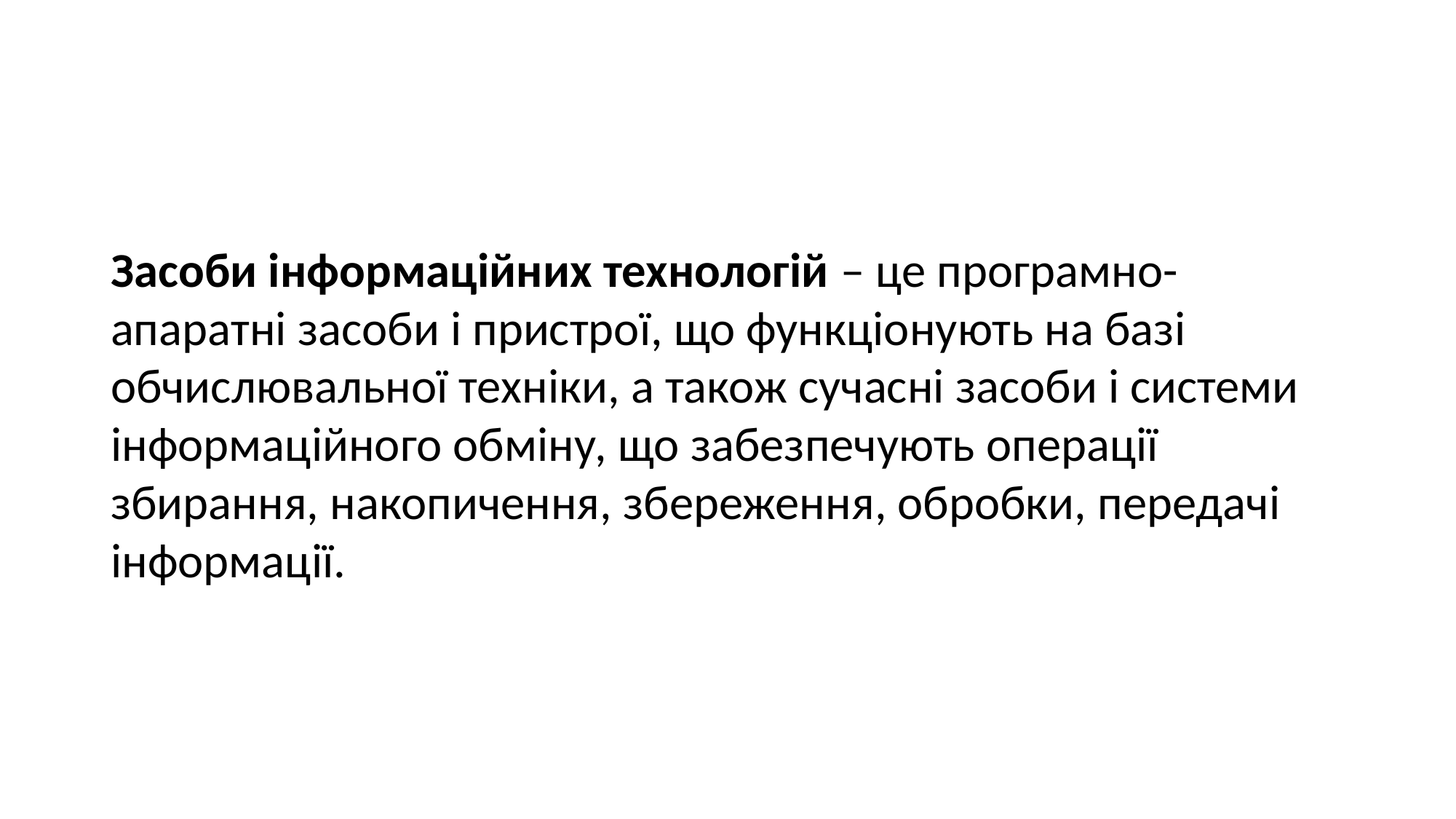

#
Засоби інформаційних технологій – це програмно-апаратні засоби і пристрої, що функціонують на базі обчислювальної техніки, а також сучасні засоби і системи інформаційного обміну, що забезпечують операції збирання, накопичення, збереження, обробки, передачі інформації.